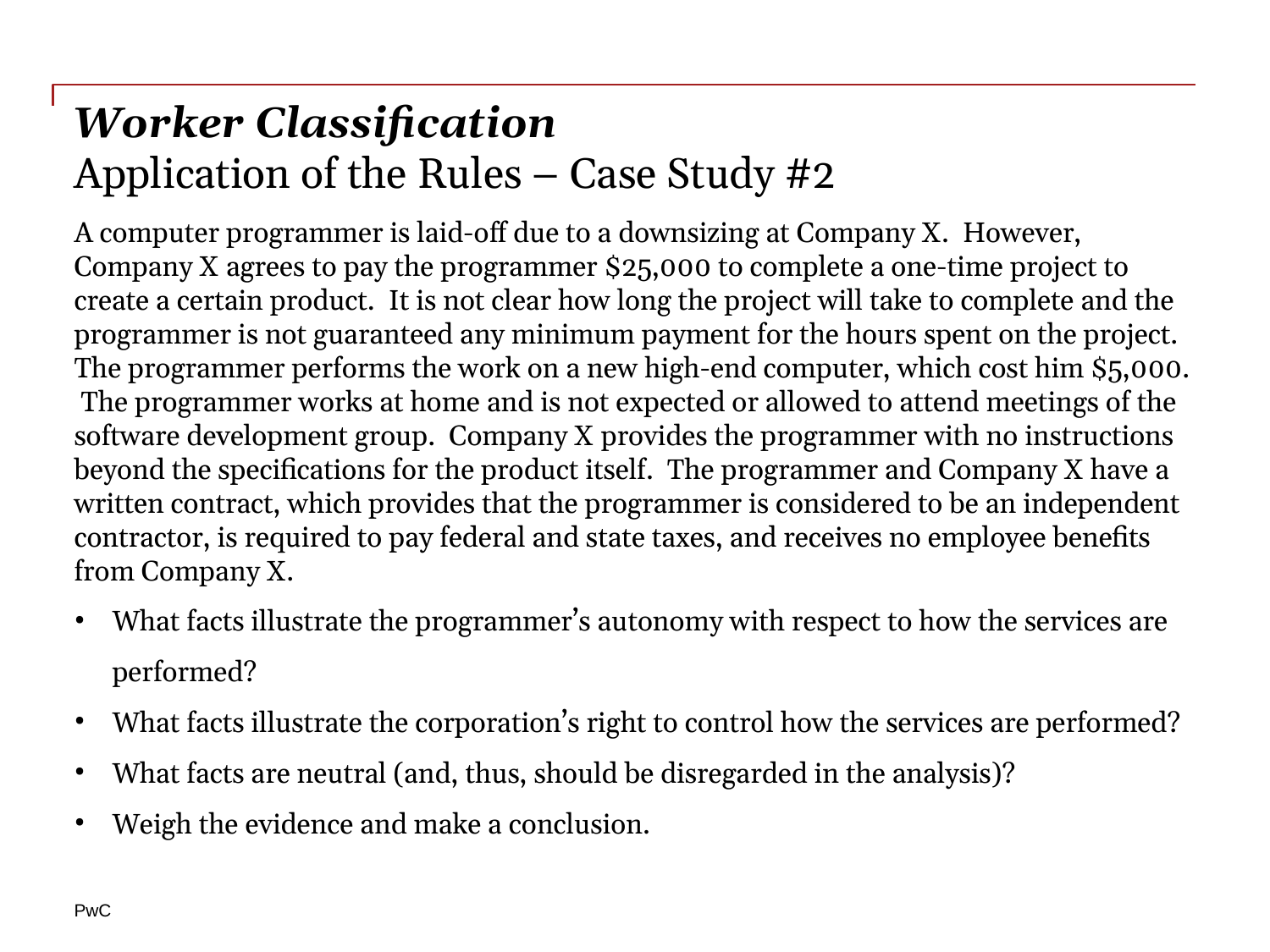

# Worker Classification Application of the Rules – Case Study #2
A computer programmer is laid-off due to a downsizing at Company X.  However, Company X agrees to pay the programmer $25,000 to complete a one-time project to create a certain product.  It is not clear how long the project will take to complete and the programmer is not guaranteed any minimum payment for the hours spent on the project.  The programmer performs the work on a new high-end computer, which cost him $5,000.  The programmer works at home and is not expected or allowed to attend meetings of the software development group.  Company X provides the programmer with no instructions beyond the specifications for the product itself.  The programmer and Company X have a written contract, which provides that the programmer is considered to be an independent contractor, is required to pay federal and state taxes, and receives no employee benefits from Company X.
What facts illustrate the programmer’s autonomy with respect to how the services are performed?
What facts illustrate the corporation’s right to control how the services are performed?
What facts are neutral (and, thus, should be disregarded in the analysis)?
Weigh the evidence and make a conclusion.